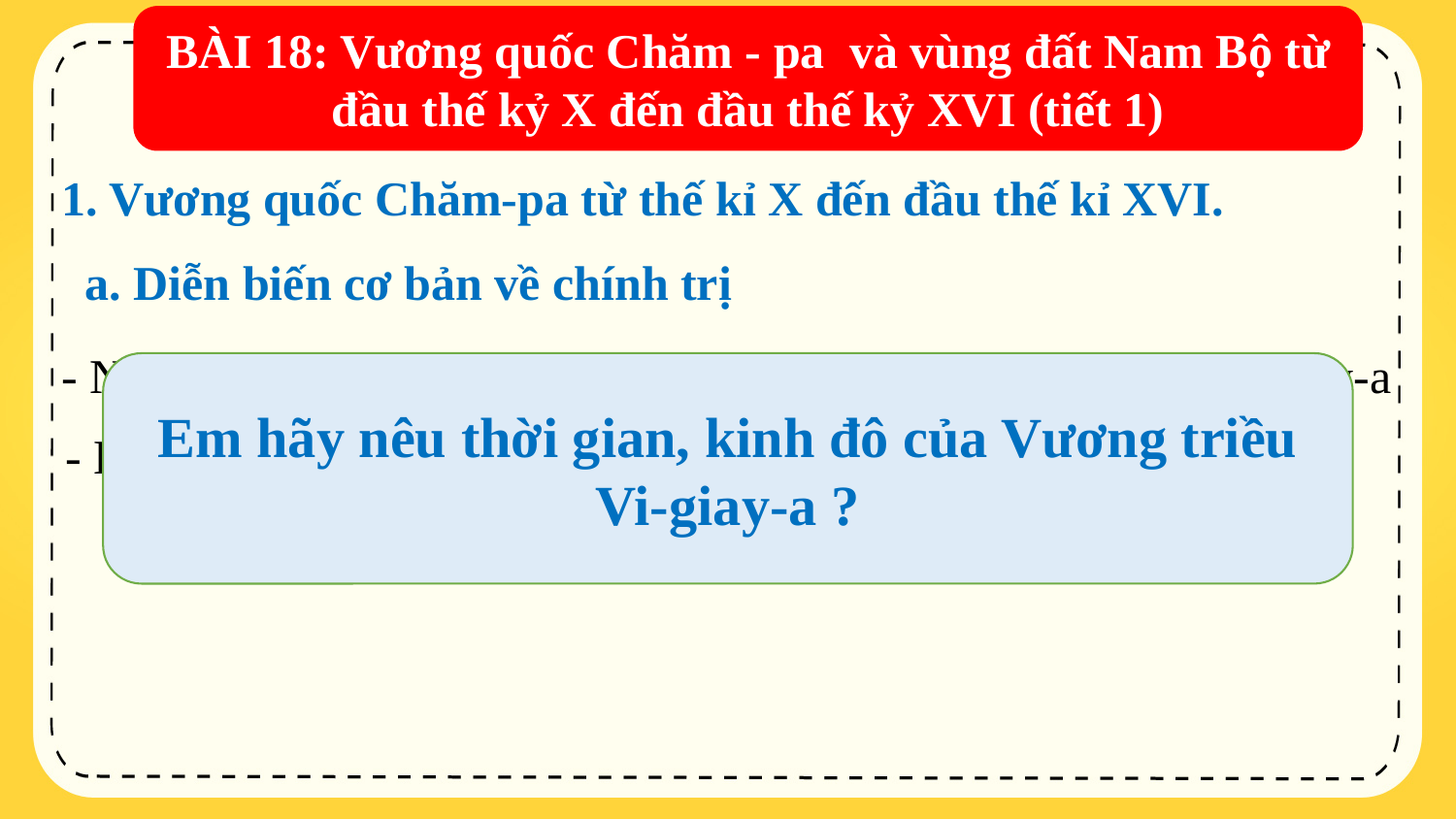

BÀI 18: Vương quốc Chăm - pa  và vùng đất Nam Bộ từ đầu thế kỷ X đến đầu thế kỷ XVI (tiết 1)
1. Vương quốc Chăm-pa từ thế kỉ X đến đầu thế kỉ XVI.
a. Diễn biến cơ bản về chính trị
- Năm 988, một quý tộc người Chăm đã lập ra vương triều Vi-giay-a
Em hãy nêu thời gian, kinh đô của Vương triều Vi-giay-a ?
- Kinh đô được chuyển về Vi-giay-a.